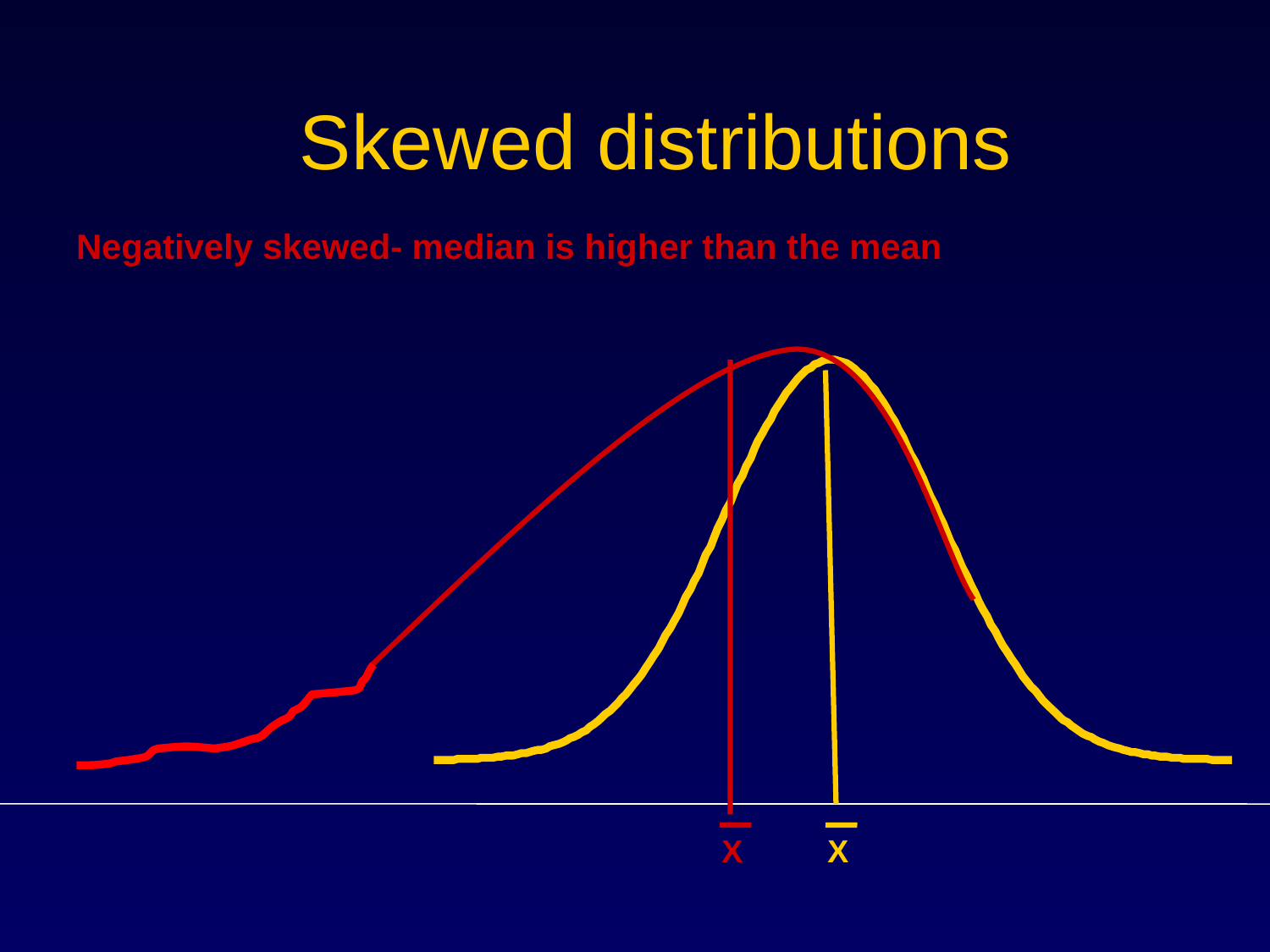

Skewed distributions
Negatively skewed- median is higher than the mean

X

X